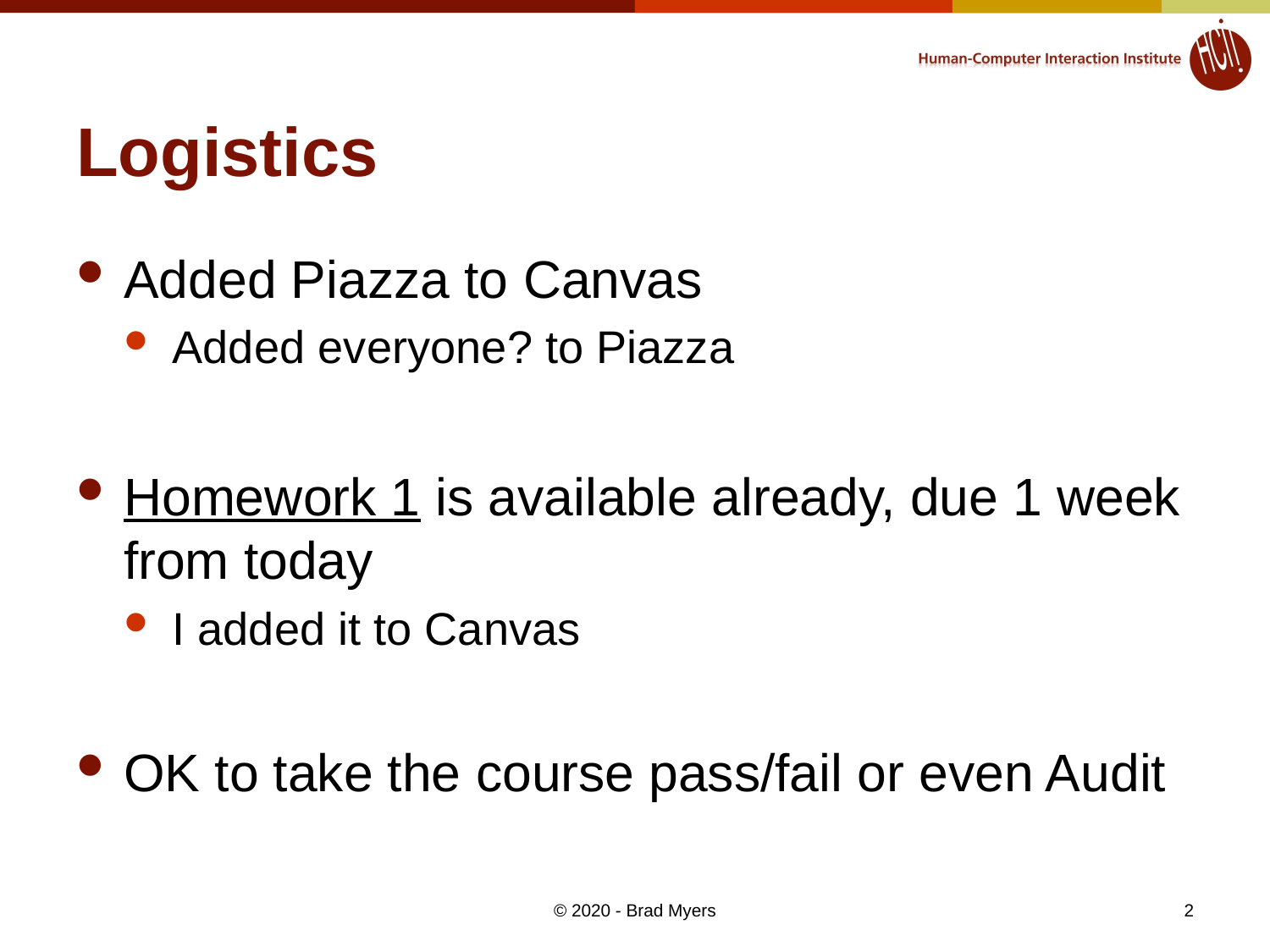

# Logistics
Added Piazza to Canvas
Added everyone? to Piazza

Homework 1 is available already, due 1 week from today
I added it to Canvas

OK to take the course pass/fail or even Audit
© 2020 - Brad Myers
2